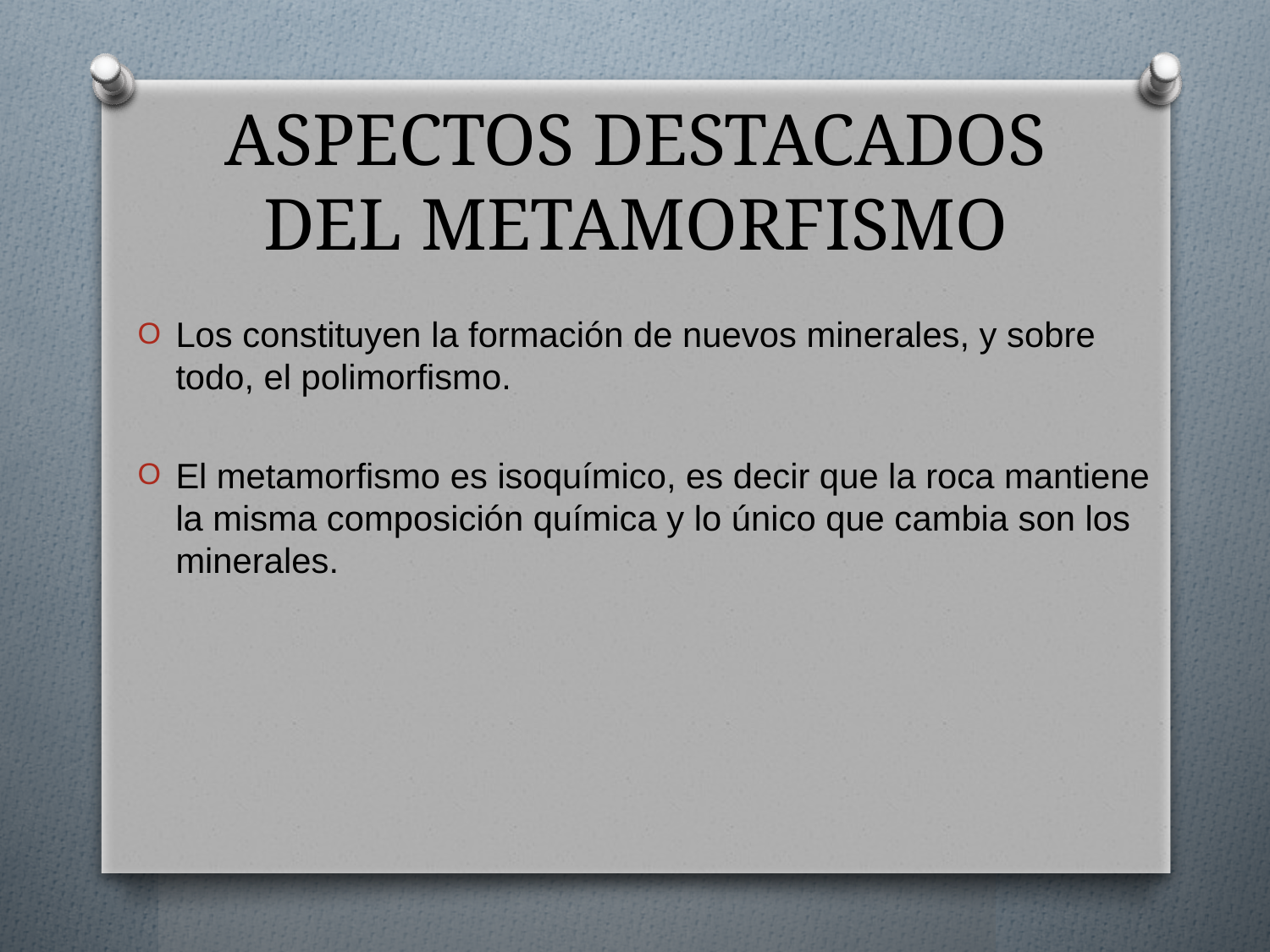

# ASPECTOS DESTACADOS DEL METAMORFISMO
Los constituyen la formación de nuevos minerales, y sobre todo, el polimorfismo.

El metamorfismo es isoquímico, es decir que la roca mantiene la misma composición química y lo único que cambia son los minerales.